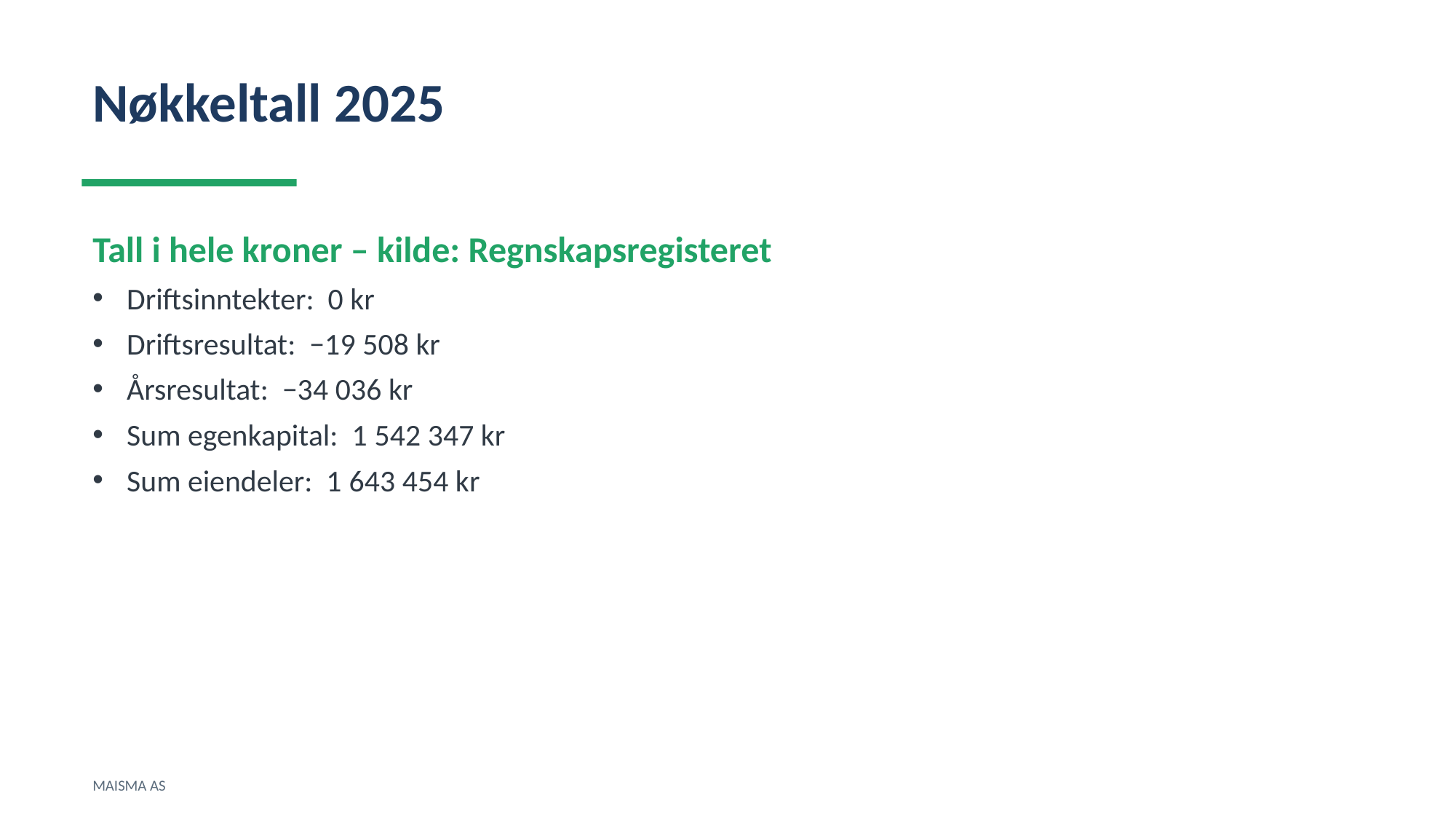

Nøkkeltall 2025

Tall i hele kroner – kilde: Regnskapsregisteret
Driftsinntekter:  0 kr
Driftsresultat:  −19 508 kr
Årsresultat:  −34 036 kr
Sum egenkapital:  1 542 347 kr
Sum eiendeler:  1 643 454 kr
MAISMA AS